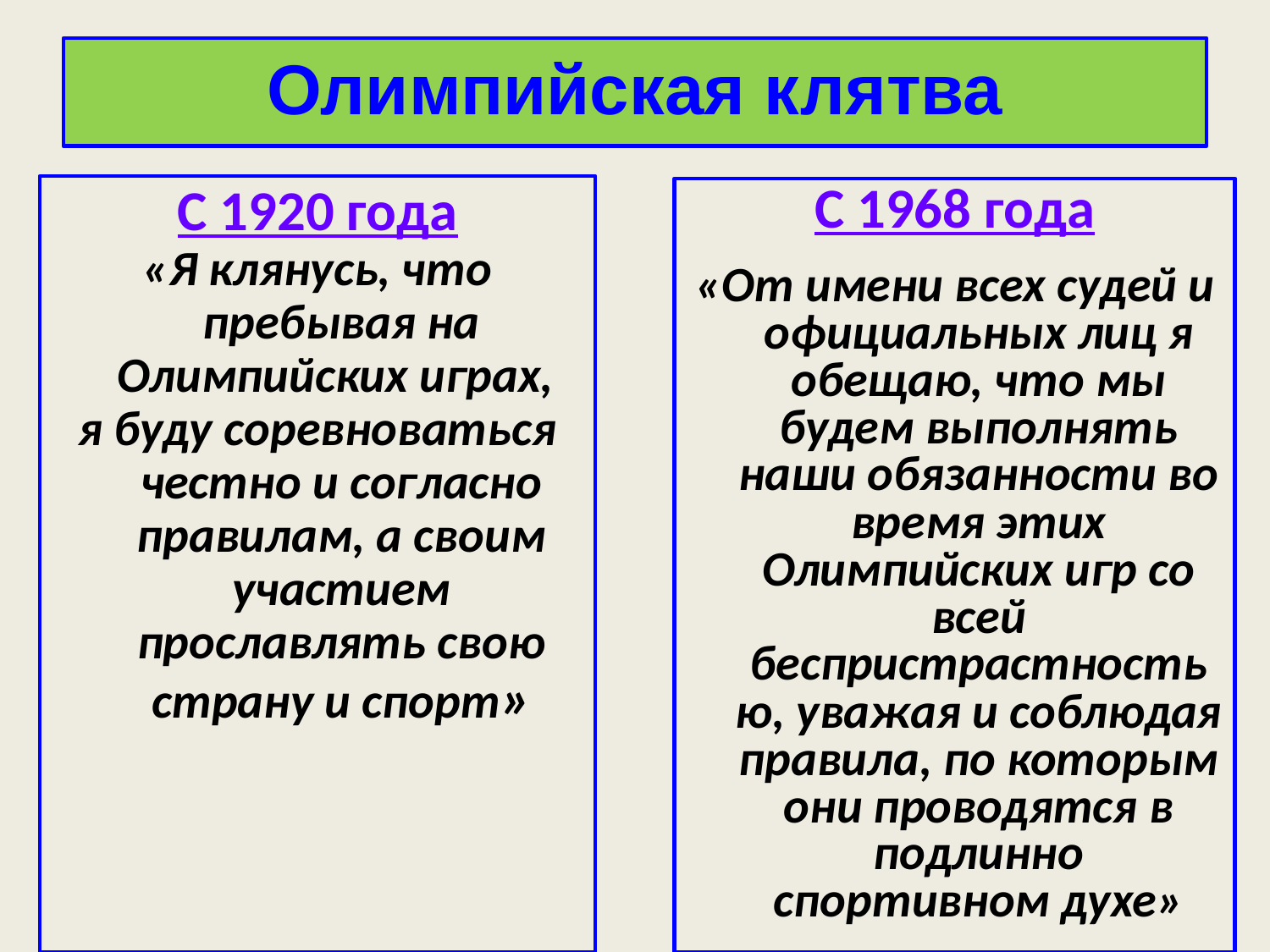

Олимпийская клятва
С 1920 года
«Я клянусь, что пребывая на Олимпийских играх,
я буду соревноваться честно и согласно правилам, а своим участием прославлять свою страну и спорт»

С 1968 года
«От имени всех судей и официальных лиц я обещаю, что мы будем выполнять наши обязанности во время этих Олимпийских игр со всей беспристрастностью, уважая и соблюдая правила, по которым они проводятся в подлинно спортивном духе»